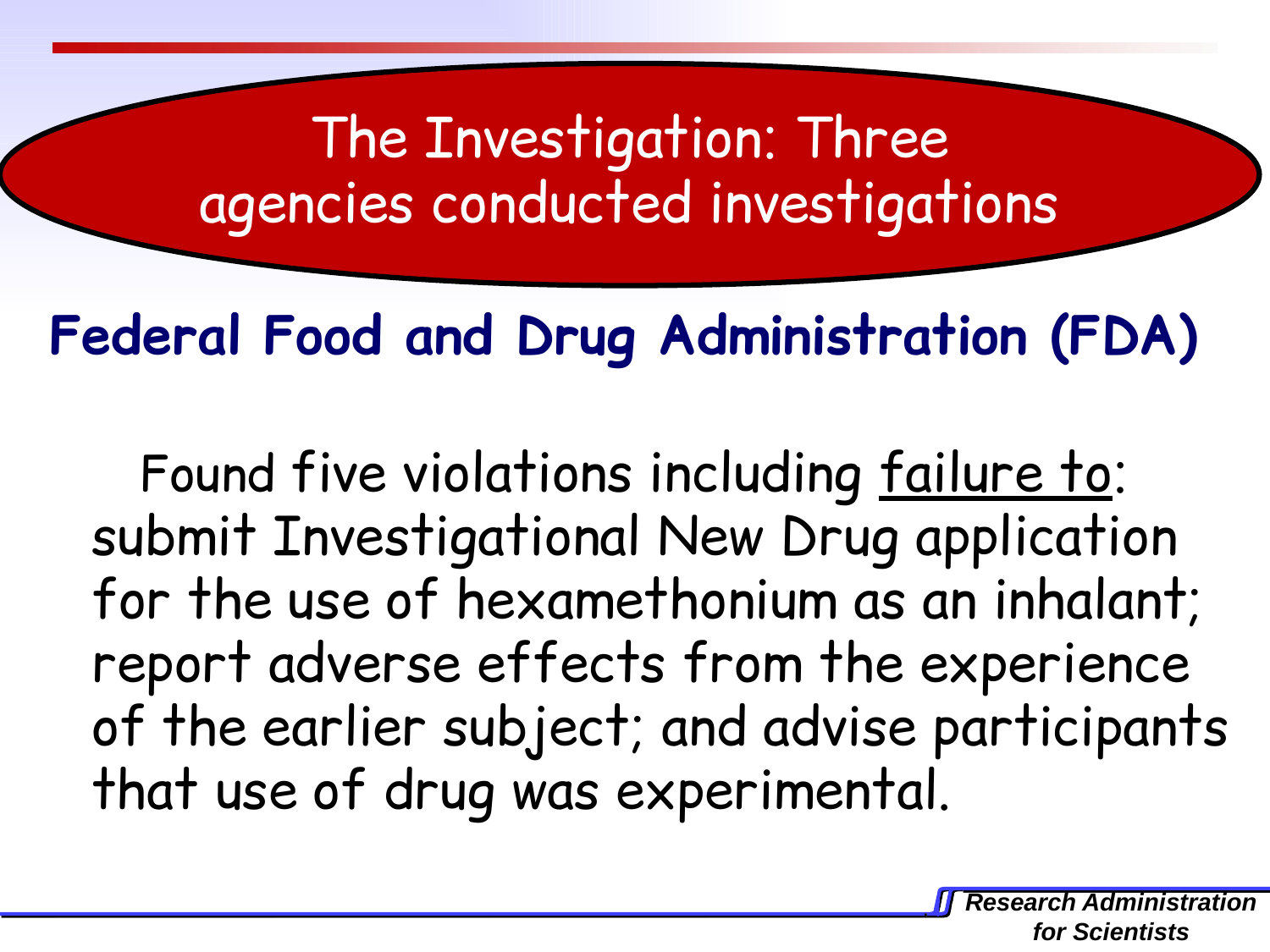

The Investigation: Three agencies conducted investigations
Federal Food and Drug Administration (FDA)

Found five violations including failure to: submit Investigational New Drug application for the use of hexamethonium as an inhalant; report adverse effects from the experience of the earlier subject; and advise participants that use of drug was experimental.